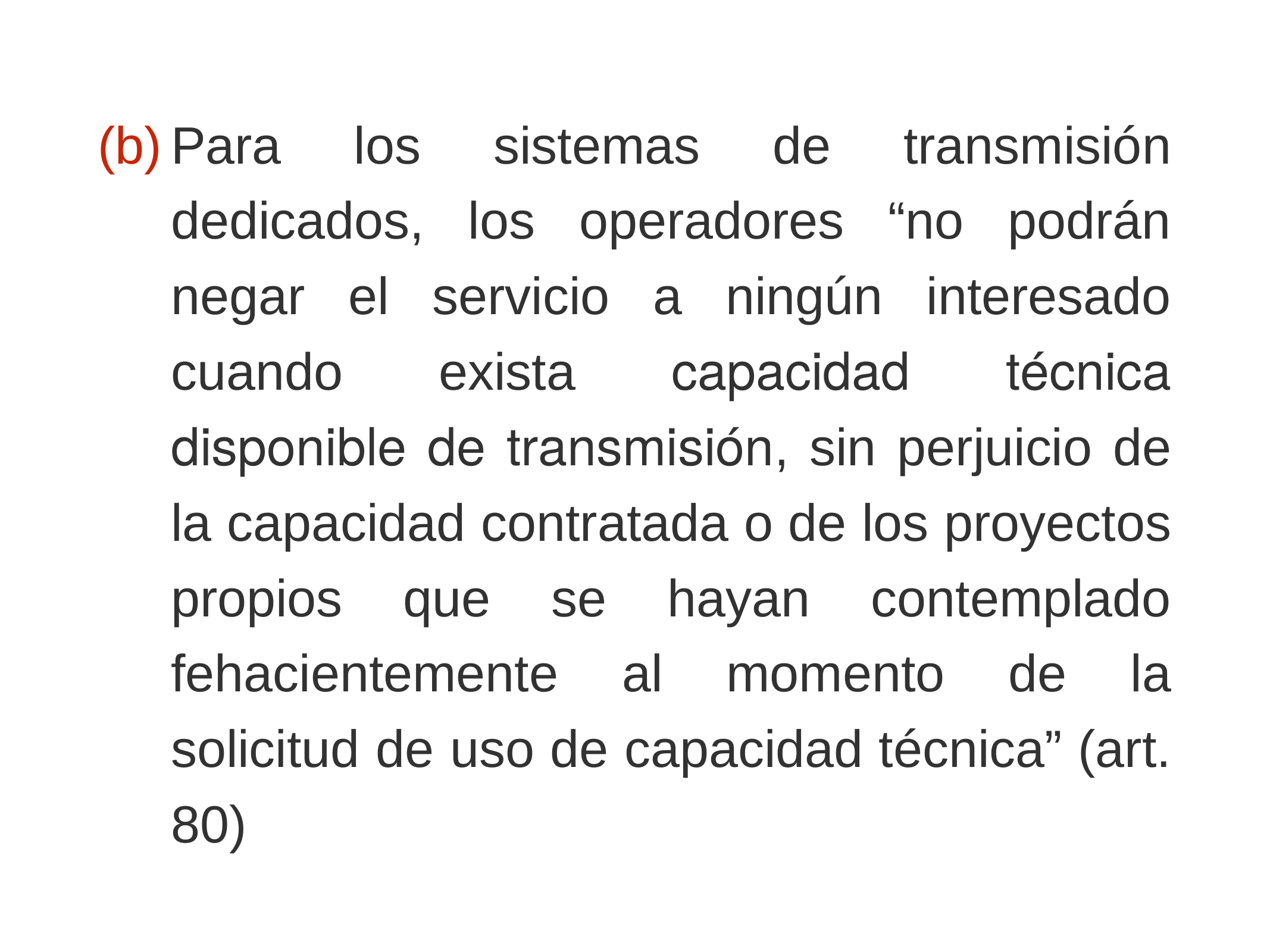

Para los sistemas de transmisión dedicados, los operadores “no podrán negar el servicio a ningún interesado cuando exista capacidad técnica disponible de transmisión, sin perjuicio de la capacidad contratada o de los proyectos propios que se hayan contemplado fehacientemente al momento de la solicitud de uso de capacidad técnica” (art. 80)